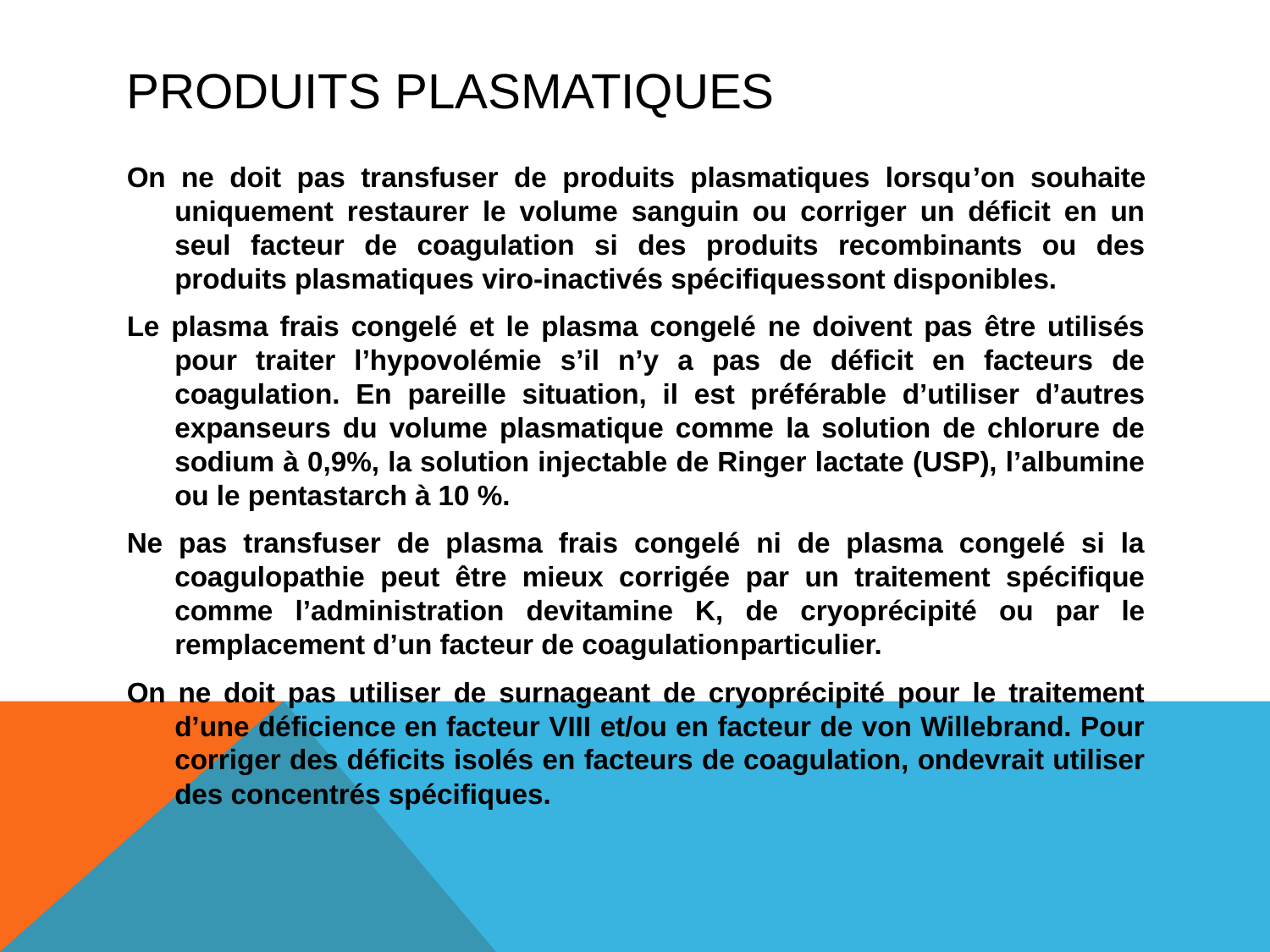

# produits plasmatiques
On ne doit pas transfuser de produits plasmatiques lorsqu’on souhaite uniquement restaurer le volume sanguin ou corriger un déficit en un seul facteur de coagulation si des produits recombinants ou des produits plasmatiques viro-inactivés spécifiquessont disponibles.
Le plasma frais congelé et le plasma congelé ne doivent pas être utilisés pour traiter l’hypovolémie s’il n’y a pas de déficit en facteurs de coagulation. En pareille situation, il est préférable d’utiliser d’autres expanseurs du volume plasmatique comme la solution de chlorure de sodium à 0,9%, la solution injectable de Ringer lactate (USP), l’albumine ou le pentastarch à 10 %.
Ne pas transfuser de plasma frais congelé ni de plasma congelé si la coagulopathie peut être mieux corrigée par un traitement spécifique comme l’administration devitamine K, de cryoprécipité ou par le remplacement d’un facteur de coagulationparticulier.
On ne doit pas utiliser de surnageant de cryoprécipité pour le traitement d’une déficience en facteur VIII et/ou en facteur de von Willebrand. Pour corriger des déficits isolés en facteurs de coagulation, ondevrait utiliser des concentrés spécifiques.